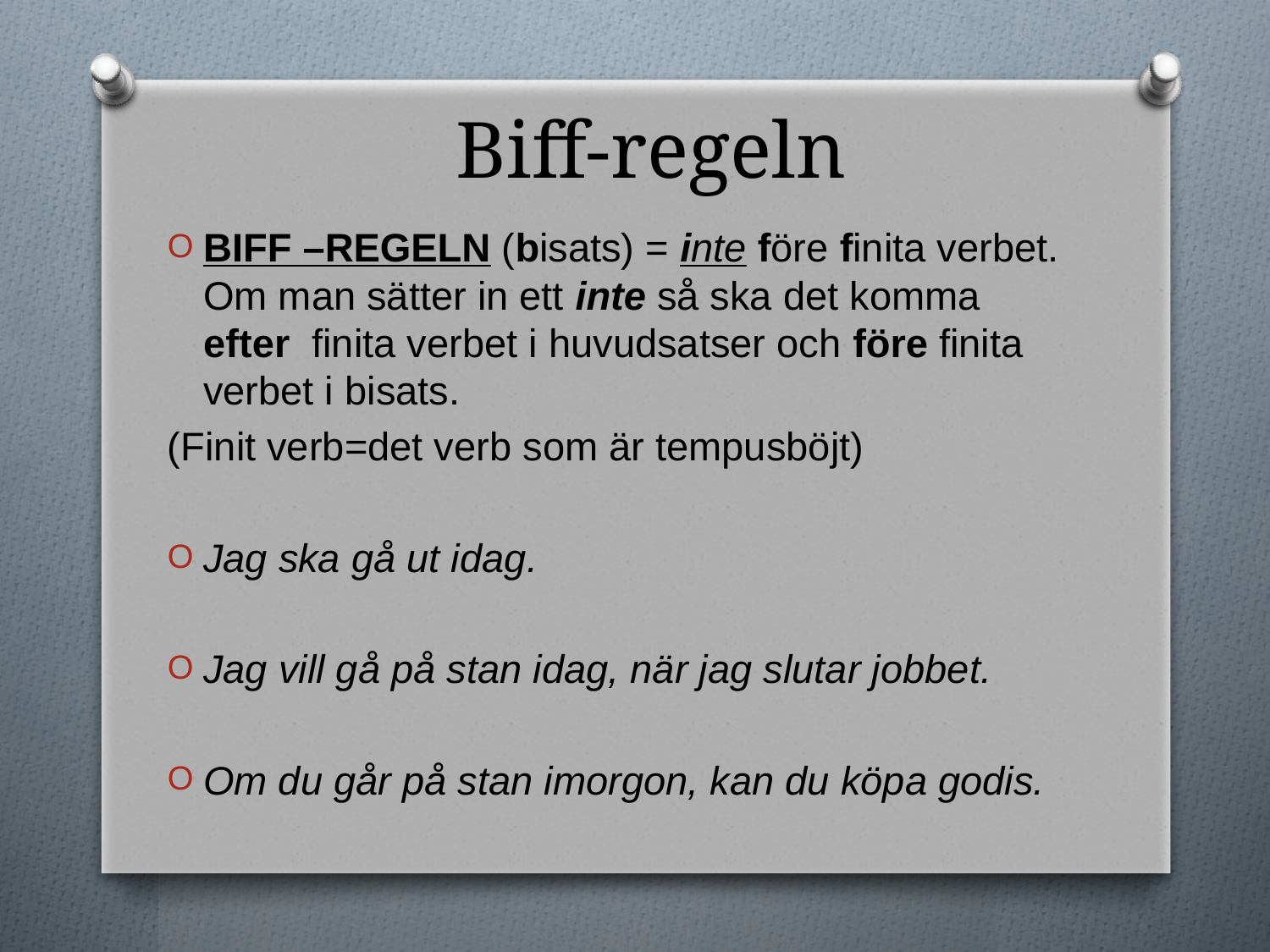

# Biff-regeln
BIFF –REGELN (bisats) = inte före finita verbet. Om man sätter in ett inte så ska det komma efter  finita verbet i huvudsatser och före finita verbet i bisats.
(Finit verb=det verb som är tempusböjt)

Jag ska gå ut idag.

Jag vill gå på stan idag, när jag slutar jobbet.

Om du går på stan imorgon, kan du köpa godis.